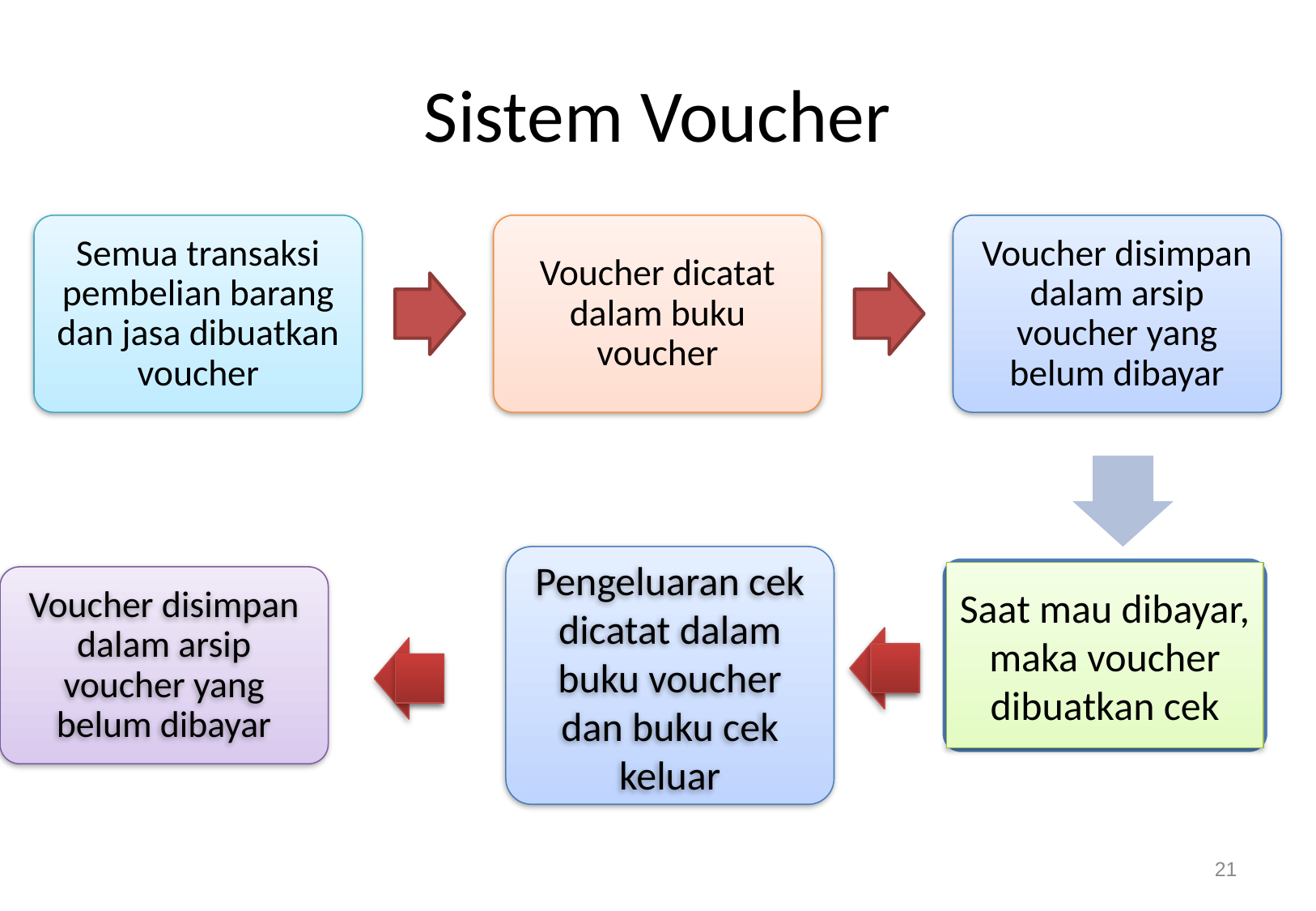

# Sistem Voucher
Semua transaksi pembelian barang dan jasa dibuatkan voucher

Voucher dicatat dalam buku voucher

Voucher disimpan dalam arsip voucher yang belum dibayar

Pengeluaran cek dicatat dalam
buku voucher dan buku cek
keluar

Saat mau dibayar, maka voucher dibuatkan cek

Voucher disimpan dalam arsip voucher yang belum dibayar

21